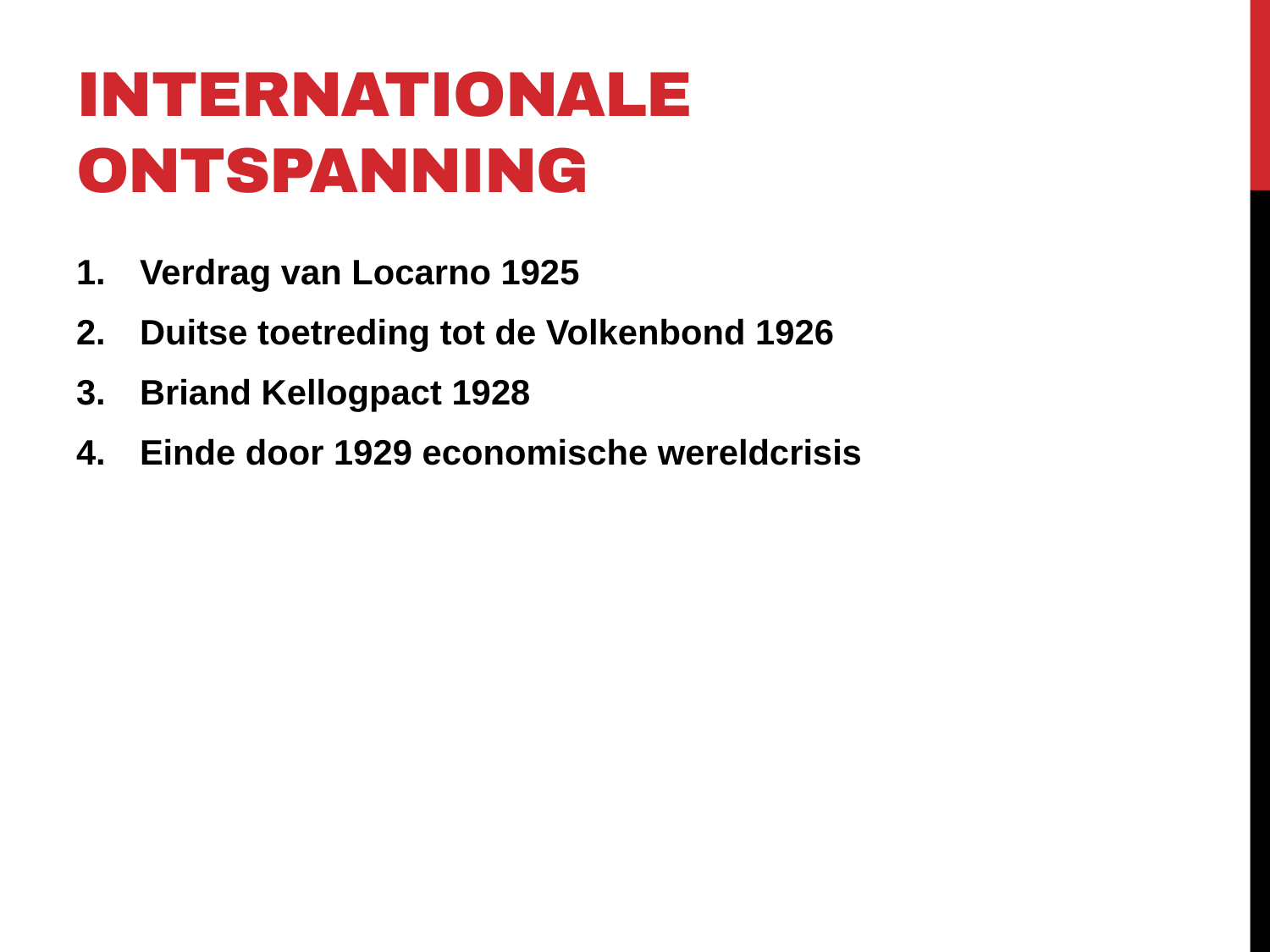

# Internationale ontspanning
Verdrag van Locarno 1925
Duitse toetreding tot de Volkenbond 1926
Briand Kellogpact 1928
Einde door 1929 economische wereldcrisis